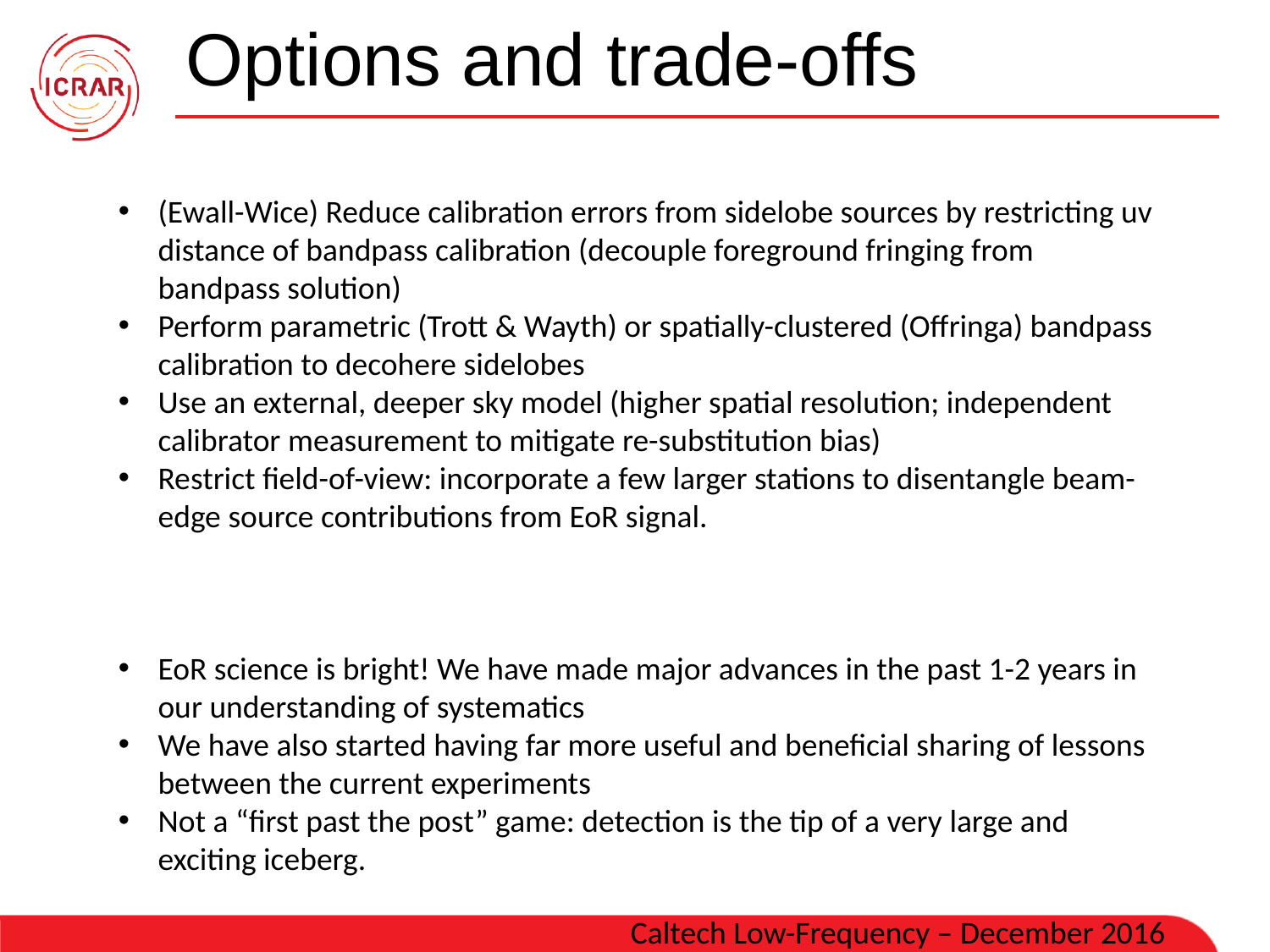

# Options and trade-offs
(Ewall-Wice) Reduce calibration errors from sidelobe sources by restricting uv distance of bandpass calibration (decouple foreground fringing from bandpass solution)
Perform parametric (Trott & Wayth) or spatially-clustered (Offringa) bandpass calibration to decohere sidelobes
Use an external, deeper sky model (higher spatial resolution; independent calibrator measurement to mitigate re-substitution bias)
Restrict field-of-view: incorporate a few larger stations to disentangle beam-edge source contributions from EoR signal.

EoR science is bright! We have made major advances in the past 1-2 years in our understanding of systematics
We have also started having far more useful and beneficial sharing of lessons between the current experiments
Not a “first past the post” game: detection is the tip of a very large and exciting iceberg.
Caltech Low-Frequency – December 2016